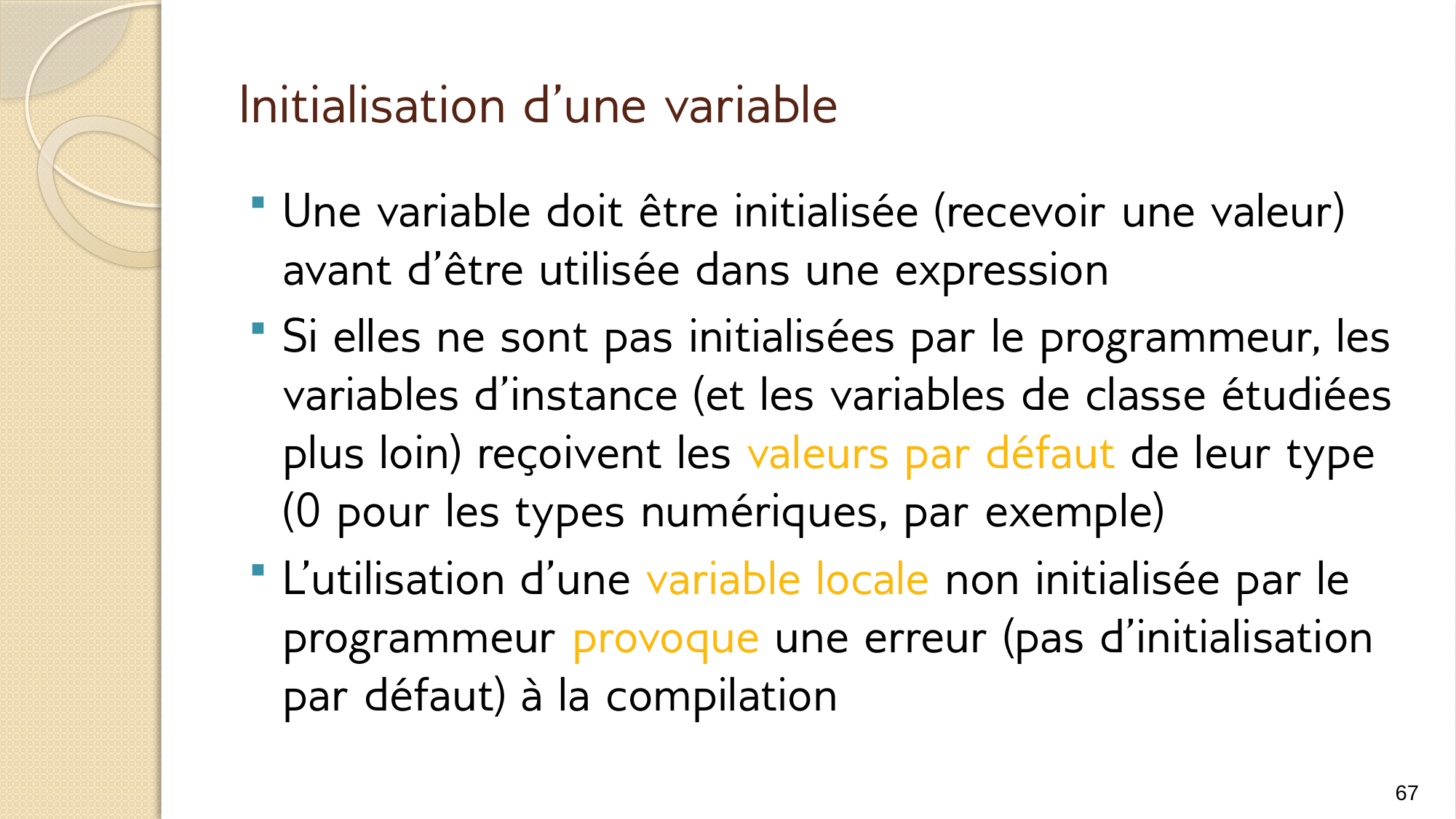

# Initialisation d’une variable
Une variable doit être initialisée (recevoir une valeur) avant d’être utilisée dans une expression
Si elles ne sont pas initialisées par le programmeur, les variables d’instance (et les variables de classe étudiées plus loin) reçoivent les valeurs par défaut de leur type (0 pour les types numériques, par exemple)
L’utilisation d’une variable locale non initialisée par le programmeur provoque une erreur (pas d’initialisation par défaut) à la compilation
67